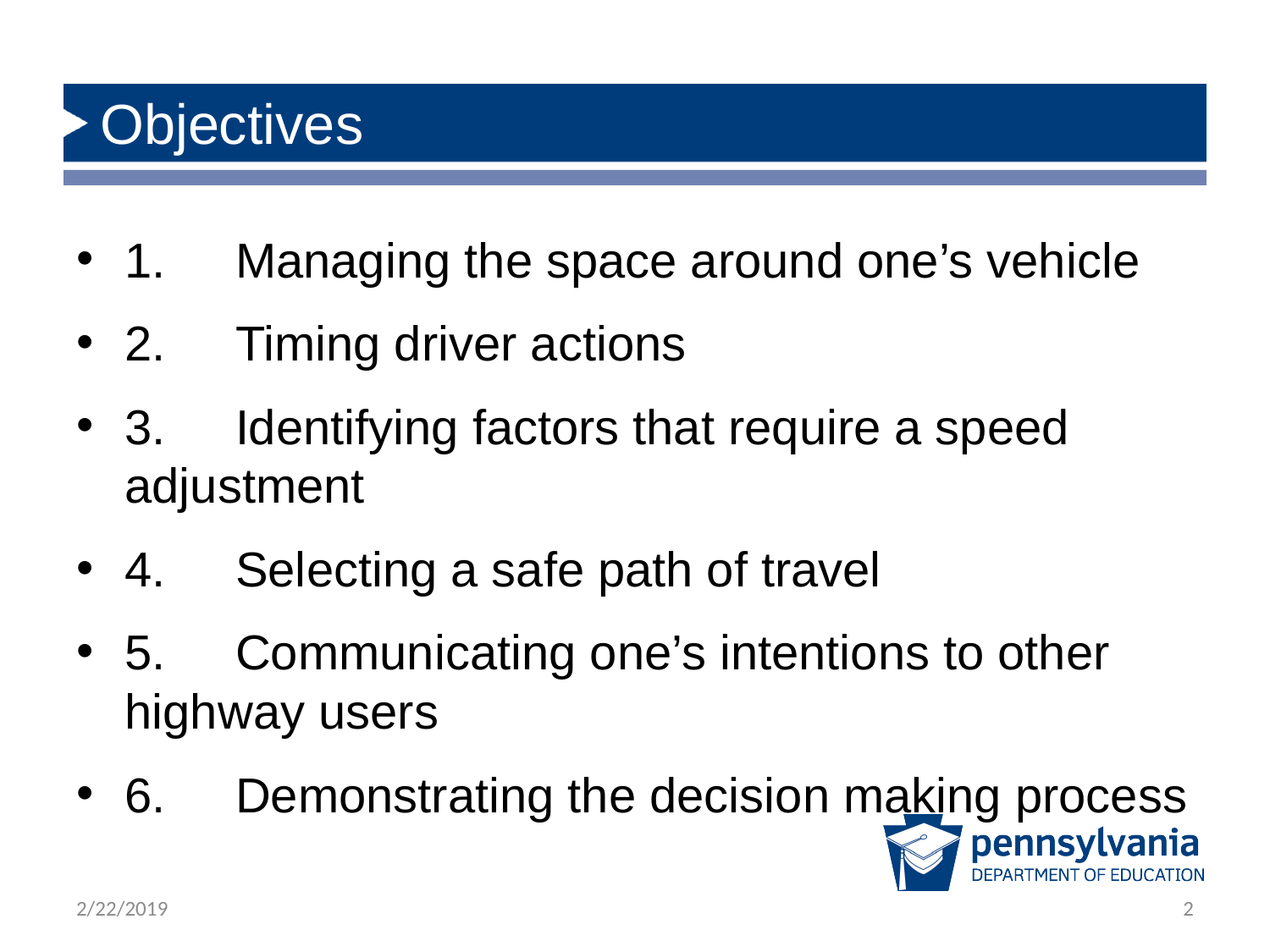

# Objectives
1.	Managing the space around one’s vehicle
2.	Timing driver actions
3.	Identifying factors that require a speed adjustment
4.	Selecting a safe path of travel
5.	Communicating one’s intentions to other highway users
6.	Demonstrating the decision making process

2/22/2019
2